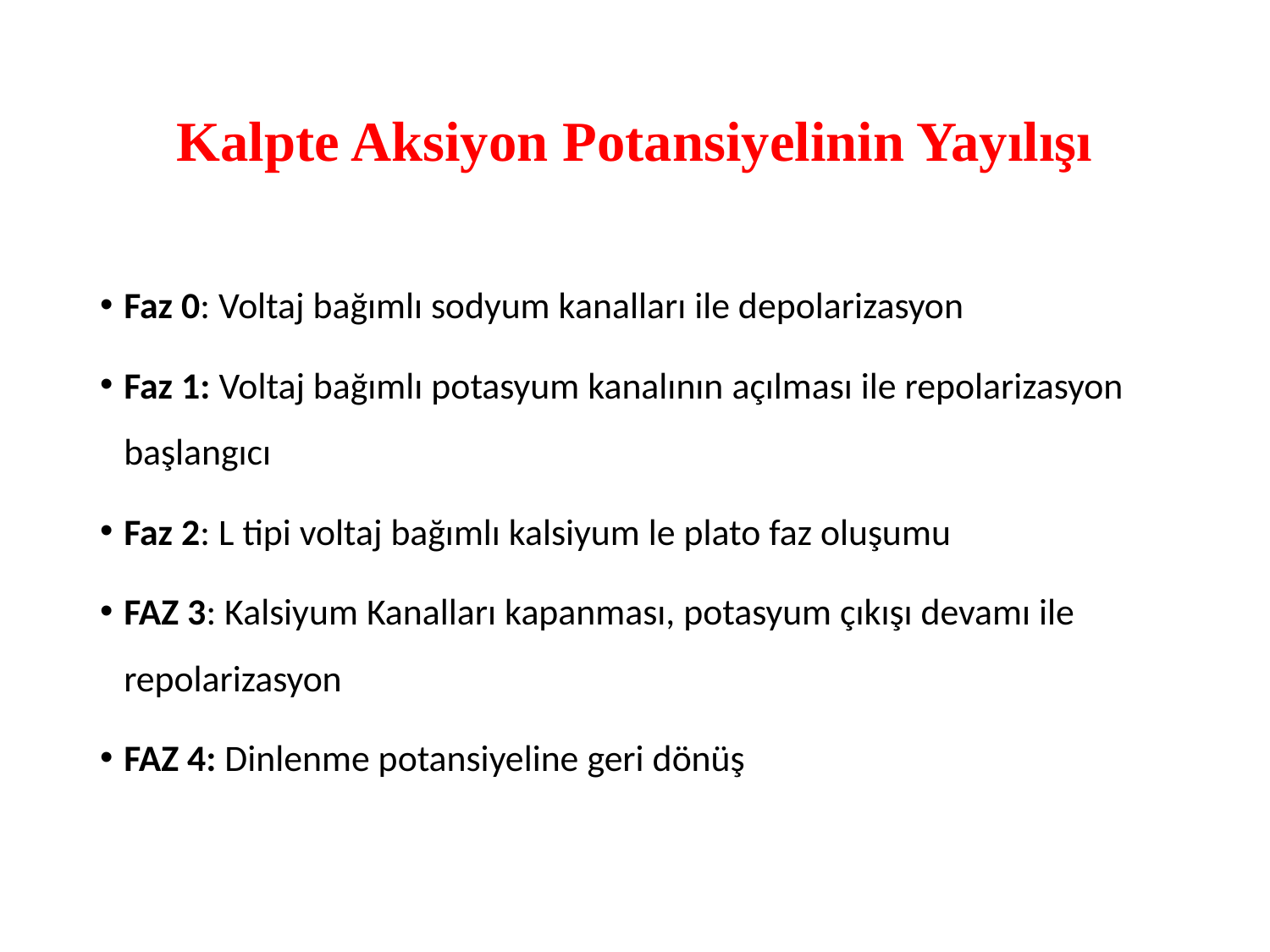

# Kalpte Aksiyon Potansiyelinin Yayılışı
Faz 0: Voltaj bağımlı sodyum kanalları ile depolarizasyon
Faz 1: Voltaj bağımlı potasyum kanalının açılması ile repolarizasyon başlangıcı
Faz 2: L tipi voltaj bağımlı kalsiyum le plato faz oluşumu
FAZ 3: Kalsiyum Kanalları kapanması, potasyum çıkışı devamı ile repolarizasyon
FAZ 4: Dinlenme potansiyeline geri dönüş